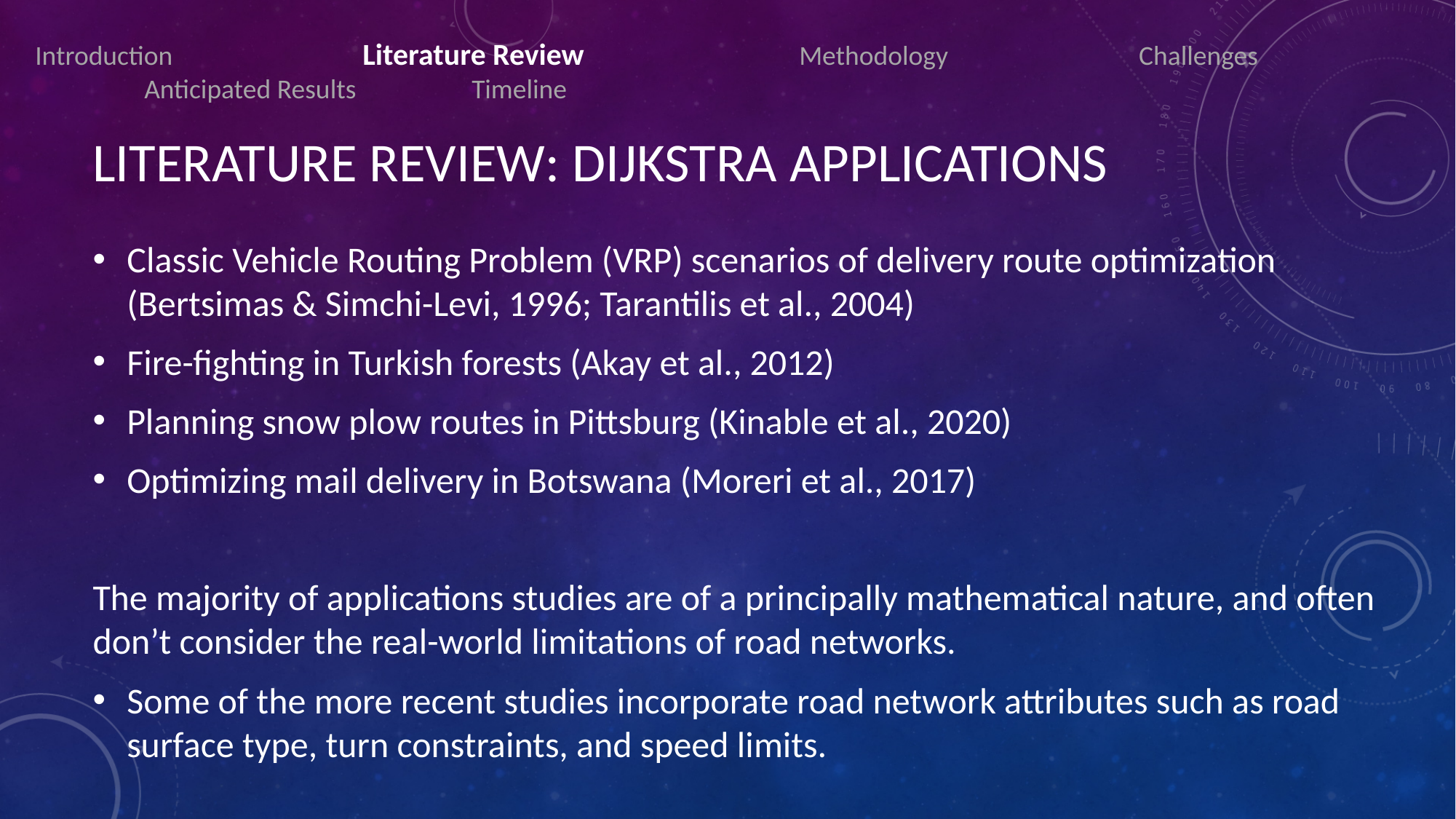

Introduction		Literature Review		Methodology		  Challenges  		Anticipated Results 	Timeline
# Literature review: Dijkstra applications
Classic Vehicle Routing Problem (VRP) scenarios of delivery route optimization (Bertsimas & Simchi-Levi, 1996; Tarantilis et al., 2004)
Fire-fighting in Turkish forests (Akay et al., 2012)
Planning snow plow routes in Pittsburg (Kinable et al., 2020)
Optimizing mail delivery in Botswana (Moreri et al., 2017)

The majority of applications studies are of a principally mathematical nature, and often don’t consider the real-world limitations of road networks.
Some of the more recent studies incorporate road network attributes such as road surface type, turn constraints, and speed limits.